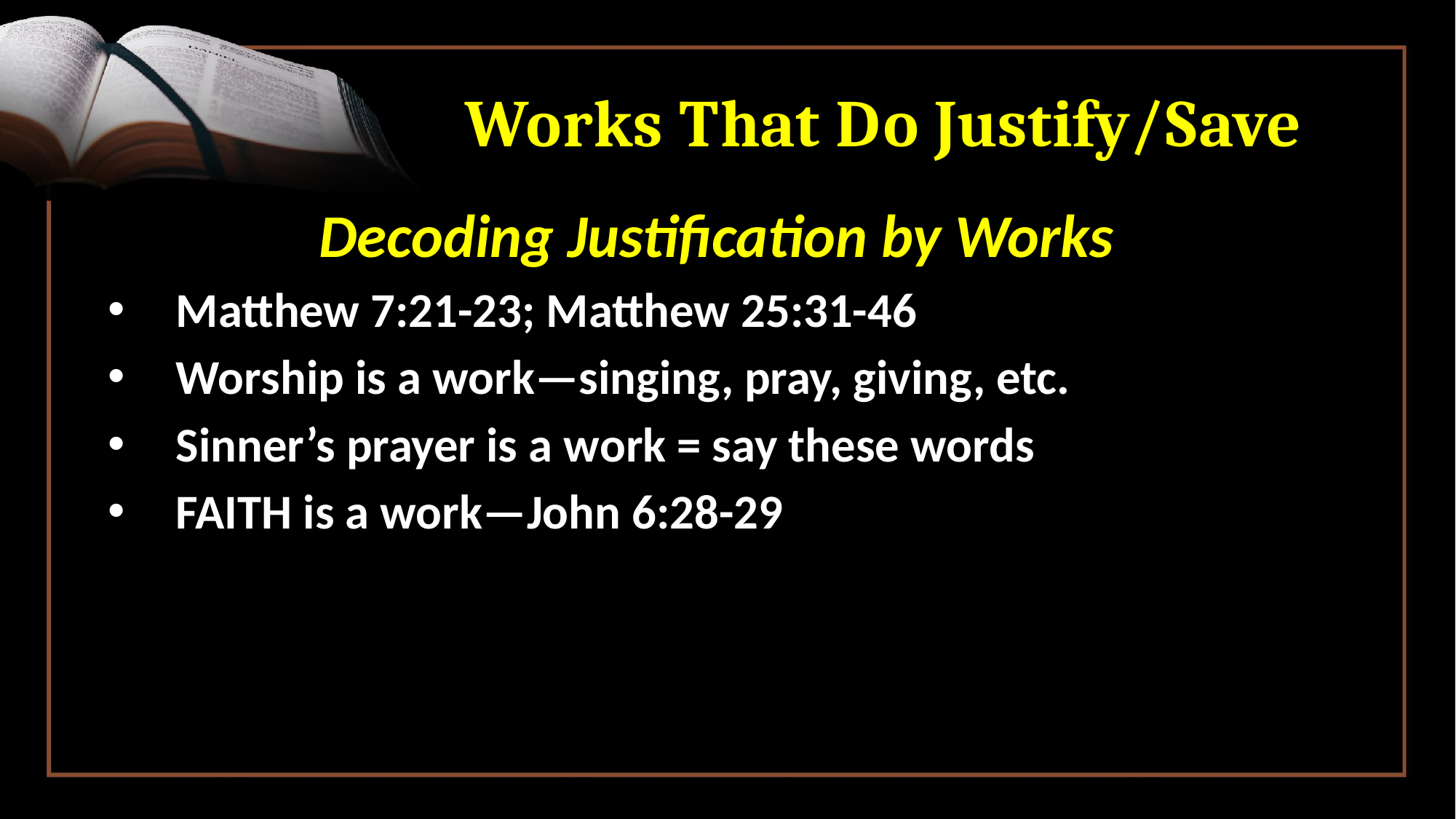

# Works That Do Justify/Save
Decoding Justification by Works
Matthew 7:21-23; Matthew 25:31-46
Worship is a work—singing, pray, giving, etc.
Sinner’s prayer is a work = say these words
FAITH is a work—John 6:28-29